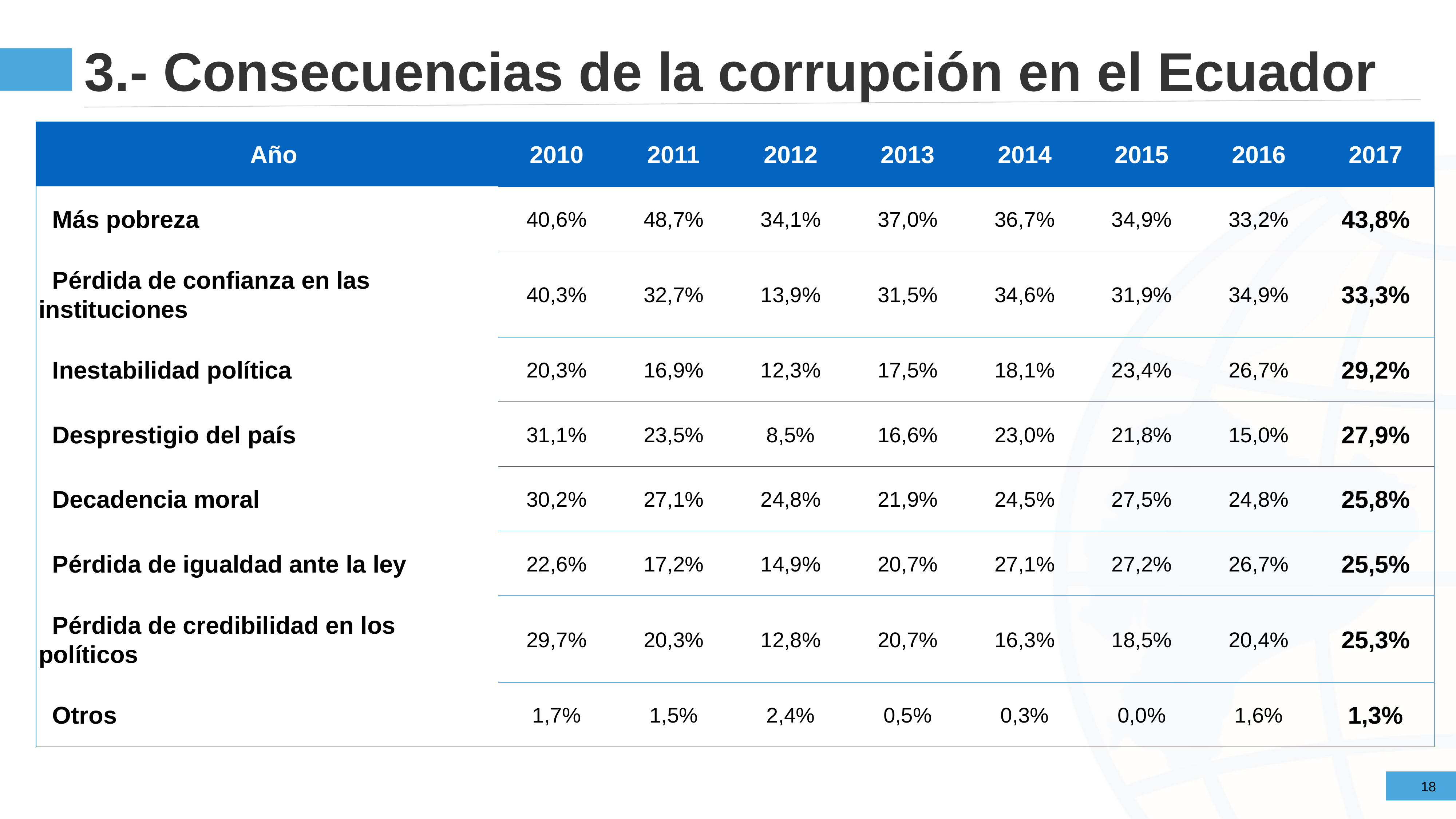

3.- Consecuencias de la corrupción en el Ecuador

| Año | 2010 | 2011 | 2012 | 2013 | 2014 | 2015 | 2016 | 2017 |
| --- | --- | --- | --- | --- | --- | --- | --- | --- |
| Más pobreza | 40,6% | 48,7% | 34,1% | 37,0% | 36,7% | 34,9% | 33,2% | 43,8% |
| Pérdida de confianza en las instituciones | 40,3% | 32,7% | 13,9% | 31,5% | 34,6% | 31,9% | 34,9% | 33,3% |
| Inestabilidad política | 20,3% | 16,9% | 12,3% | 17,5% | 18,1% | 23,4% | 26,7% | 29,2% |
| Desprestigio del país | 31,1% | 23,5% | 8,5% | 16,6% | 23,0% | 21,8% | 15,0% | 27,9% |
| Decadencia moral | 30,2% | 27,1% | 24,8% | 21,9% | 24,5% | 27,5% | 24,8% | 25,8% |
| Pérdida de igualdad ante la ley | 22,6% | 17,2% | 14,9% | 20,7% | 27,1% | 27,2% | 26,7% | 25,5% |
| Pérdida de credibilidad en los políticos | 29,7% | 20,3% | 12,8% | 20,7% | 16,3% | 18,5% | 20,4% | 25,3% |
| Otros | 1,7% | 1,5% | 2,4% | 0,5% | 0,3% | 0,0% | 1,6% | 1,3% |

18